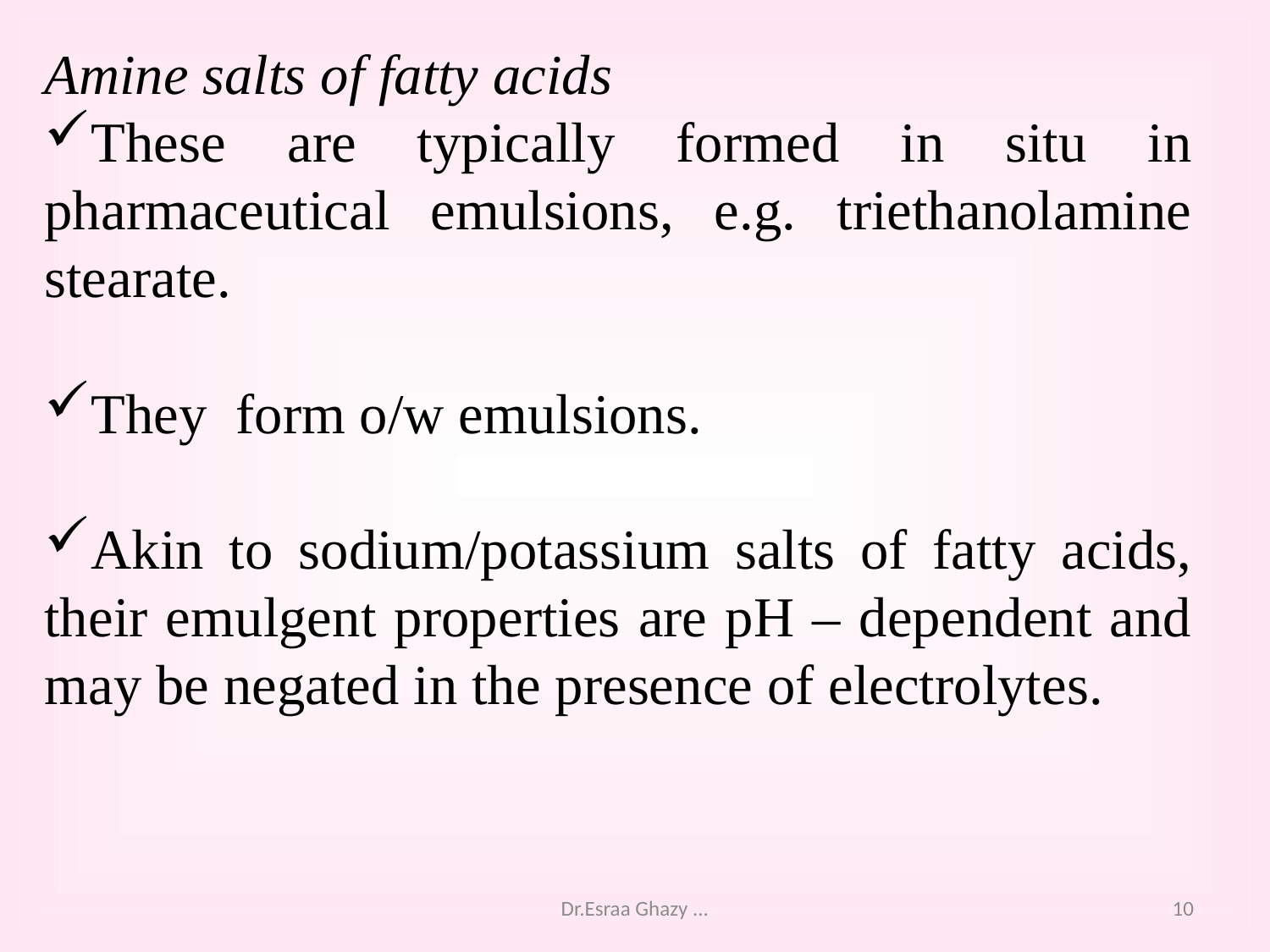

Amine salts of fatty acids
These are typically formed in situ in pharmaceutical emulsions, e.g. triethanolamine stearate.

They  form o/w emulsions.

Akin to sodium/potassium salts of fatty acids, their emulgent properties are pH – dependent and may be negated in the presence of electrolytes.

Dr.Esraa Ghazy ...
10